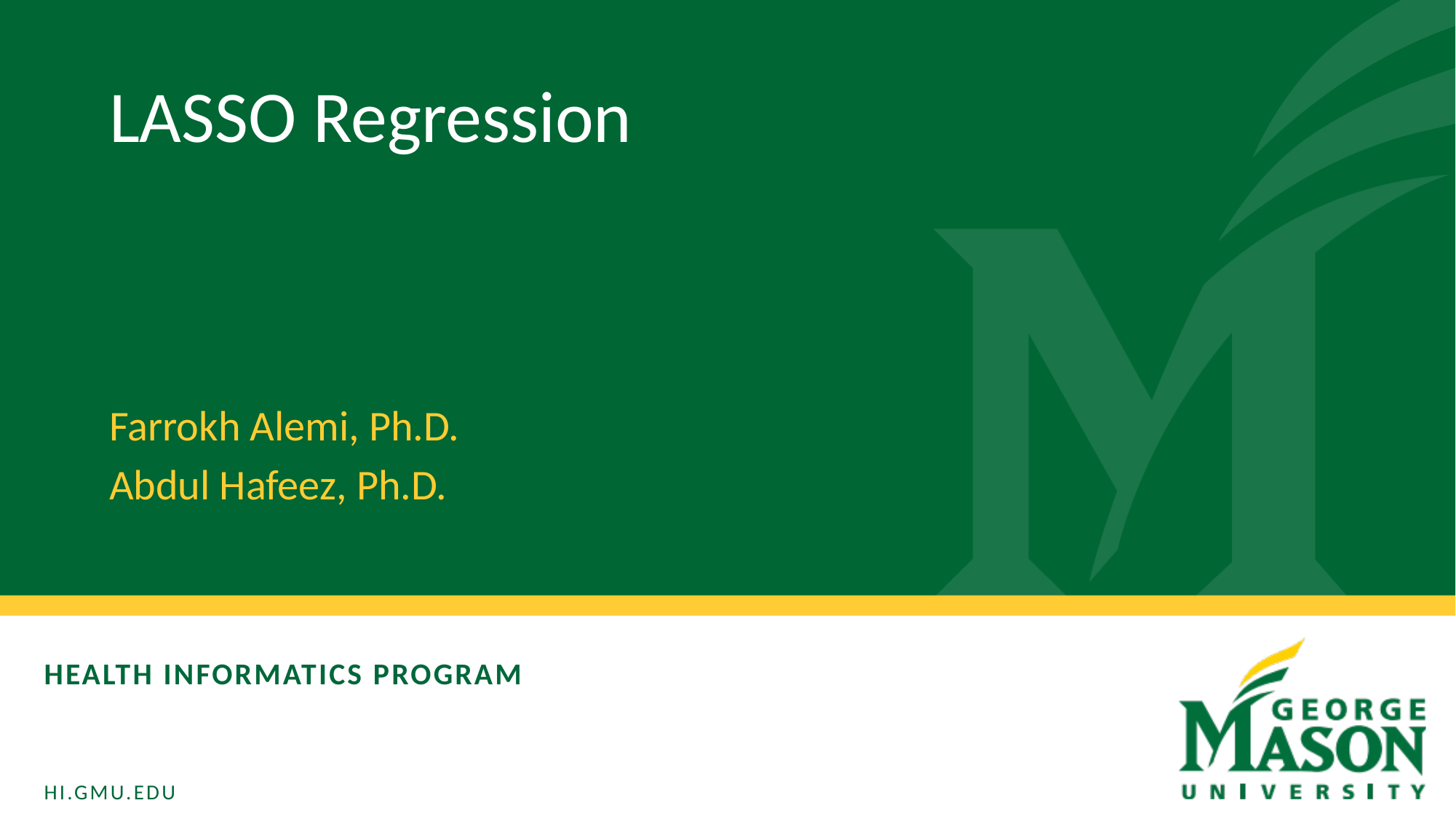

LASSO Regression
Farrokh Alemi, Ph.D.
Abdul Hafeez, Ph.D.